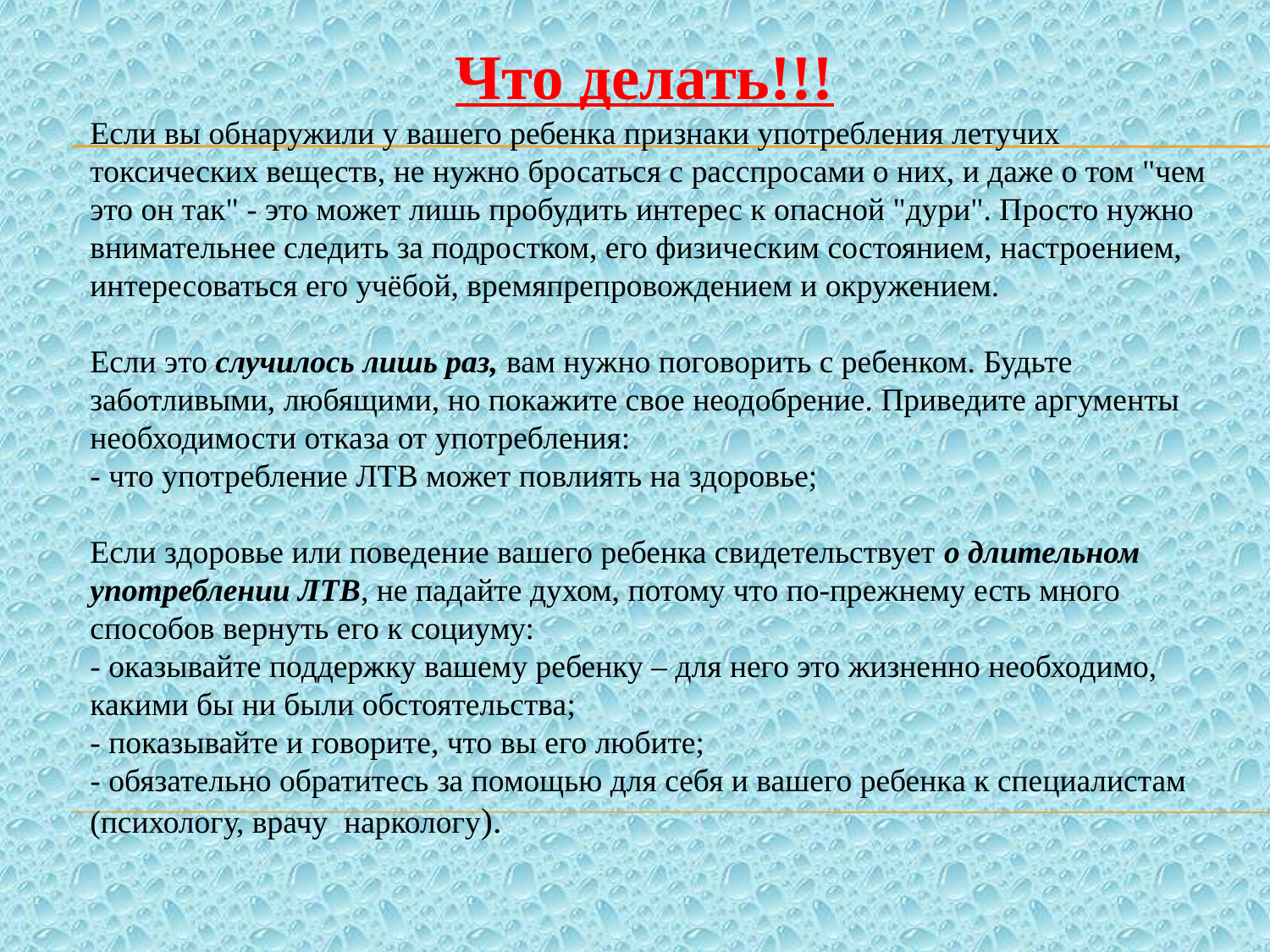

Что делать!!!
Если вы обнаружили у вашего ребенка признаки употребления летучих токсических веществ, не нужно бросаться с расспросами о них, и даже о том "чем это он так" - это может лишь пробудить интерес к опасной "дури". Просто нужно внимательнее следить за подростком, его физическим состоянием, настроением, интересоваться его учёбой, времяпрепровождением и окружением.
Если это случилось лишь раз, вам нужно поговорить с ребенком. Будьте заботливыми, любящими, но покажите свое неодобрение. Приведите аргументы необходимости отказа от употребления:
- что употребление ЛТВ может повлиять на здоровье;
Если здоровье или поведение вашего ребенка свидетельствует о длительном употреблении ЛТВ, не падайте духом, потому что по-прежнему есть много способов вернуть его к социуму:
- оказывайте поддержку вашему ребенку – для него это жизненно необходимо, какими бы ни были обстоятельства;
- показывайте и говорите, что вы его любите;
- обязательно обратитесь за помощью для себя и вашего ребенка к специалистам (психологу, врачу  наркологу).